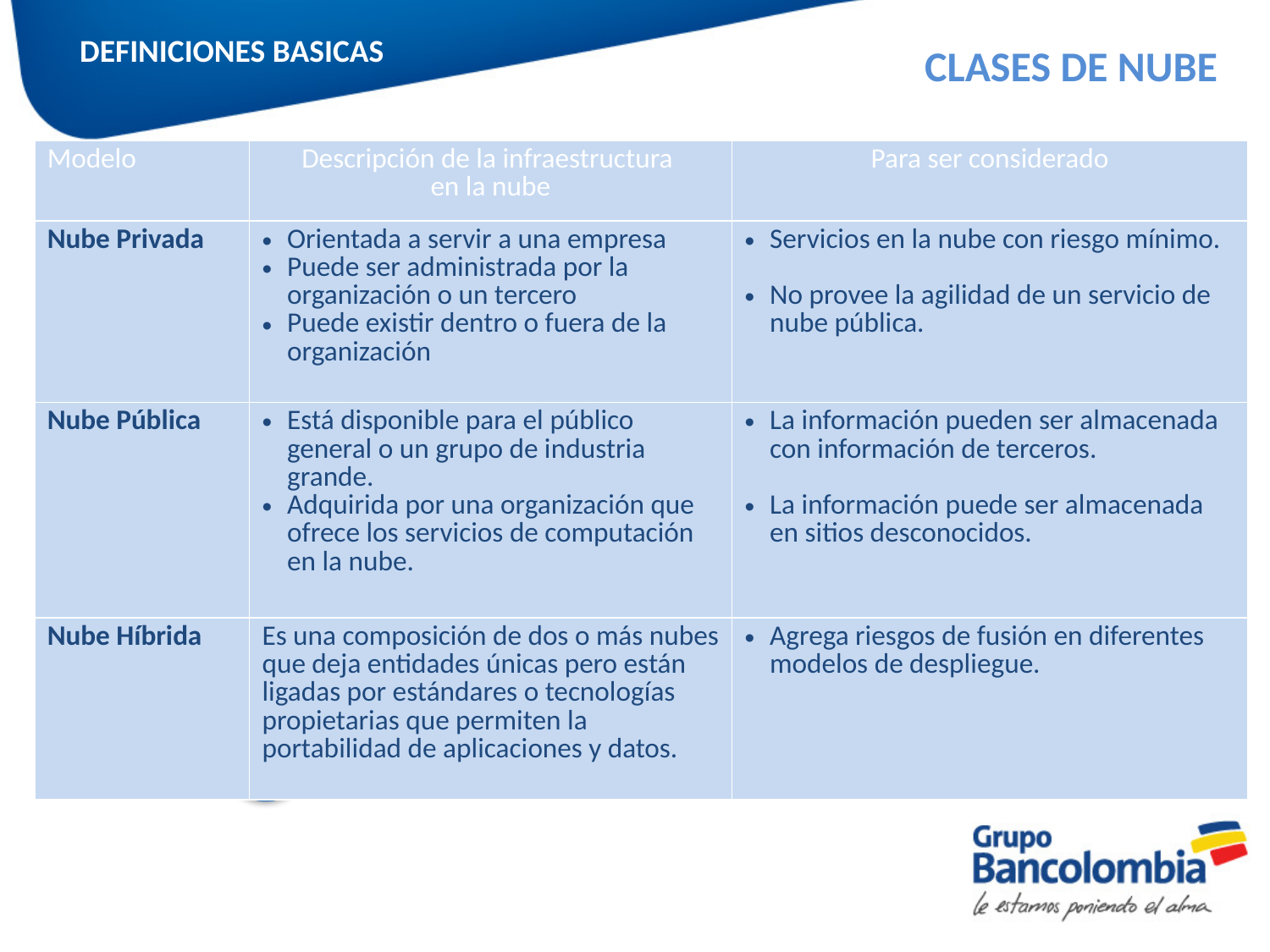

DEFINICIONES BASICAS

CLASES DE NUBE
| Modelo | Descripción de la infraestructura en la nube | Para ser considerado |
| --- | --- | --- |
| Nube Privada | Orientada a servir a una empresa Puede ser administrada por la organización o un tercero Puede existir dentro o fuera de la organización | Servicios en la nube con riesgo mínimo. No provee la agilidad de un servicio de nube pública. |
| Nube Pública | Está disponible para el público general o un grupo de industria grande. Adquirida por una organización que ofrece los servicios de computación en la nube. | La información pueden ser almacenada con información de terceros. La información puede ser almacenada en sitios desconocidos. |
| Nube Híbrida | Es una composición de dos o más nubes que deja entidades únicas pero están ligadas por estándares o tecnologías propietarias que permiten la portabilidad de aplicaciones y datos. | Agrega riesgos de fusión en diferentes modelos de despliegue. |
Pública
Hibrida
Comunidad
Privada